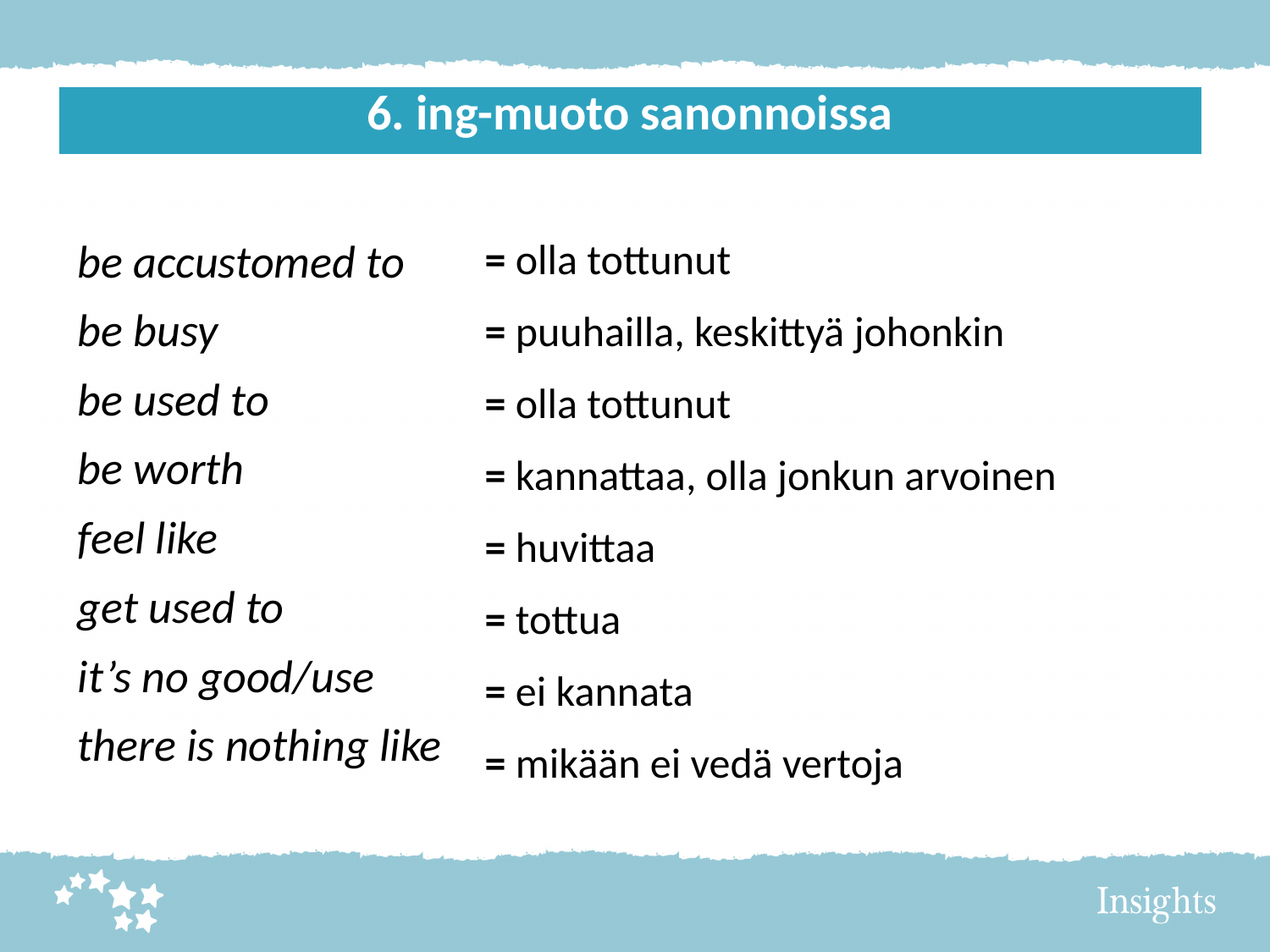

| 6. ing-muoto sanonnoissa |
| --- |
be accustomed to
be busy
be used to
be worth
feel like
get used to
it’s no good/use
there is nothing like
= olla tottunut
= puuhailla, keskittyä johonkin
= olla tottunut
= kannattaa, olla jonkun arvoinen
= huvittaa
= tottua
= ei kannata
= mikään ei vedä vertoja